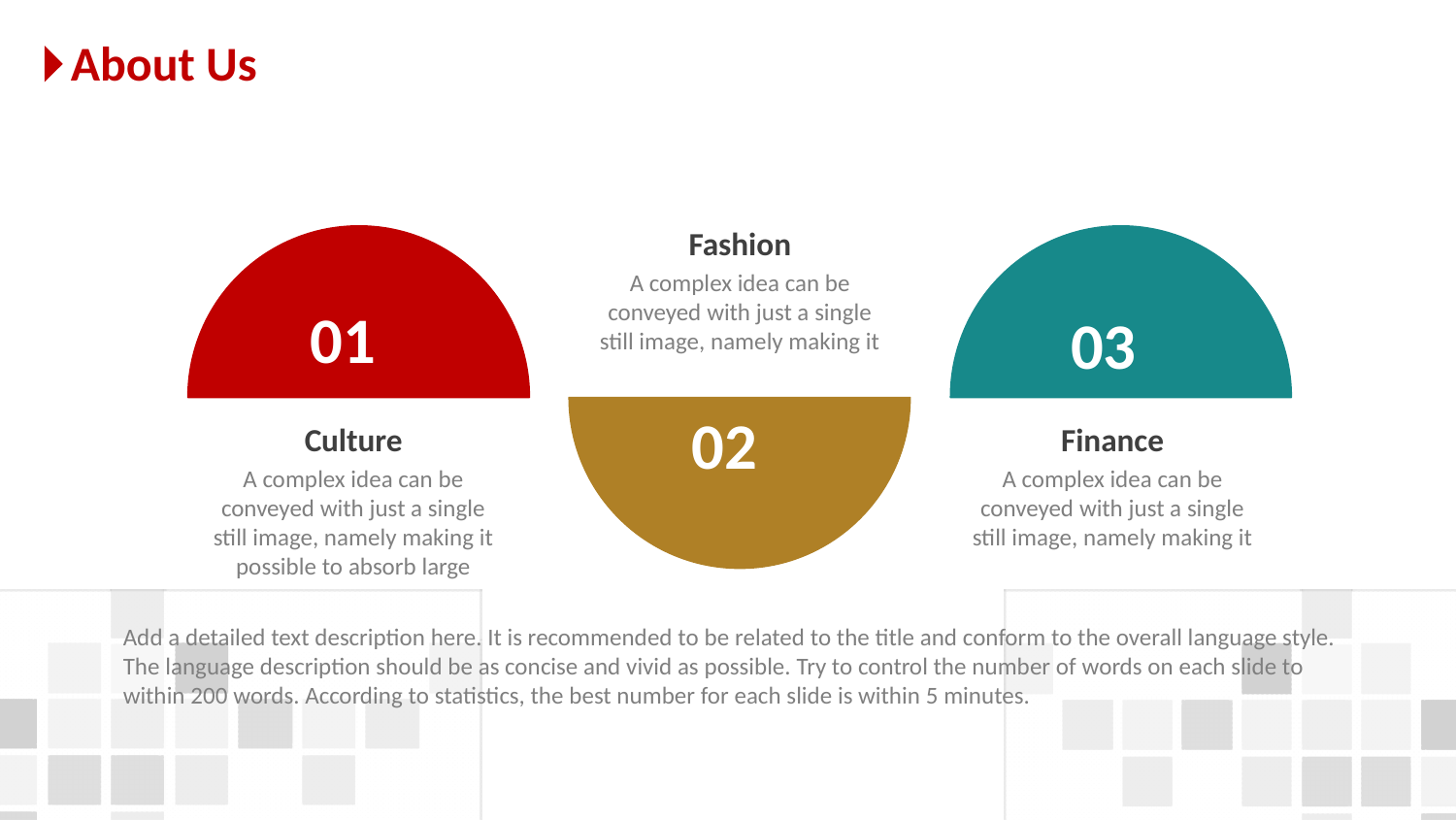

About Us

Fashion
A complex idea can be conveyed with just a single still image, namely making it

01

03

02
Culture
A complex idea can be conveyed with just a single still image, namely making it possible to absorb large
Finance
A complex idea can be conveyed with just a single still image, namely making it
Add a detailed text description here. It is recommended to be related to the title and conform to the overall language style. The language description should be as concise and vivid as possible. Try to control the number of words on each slide to within 200 words. According to statistics, the best number for each slide is within 5 minutes.